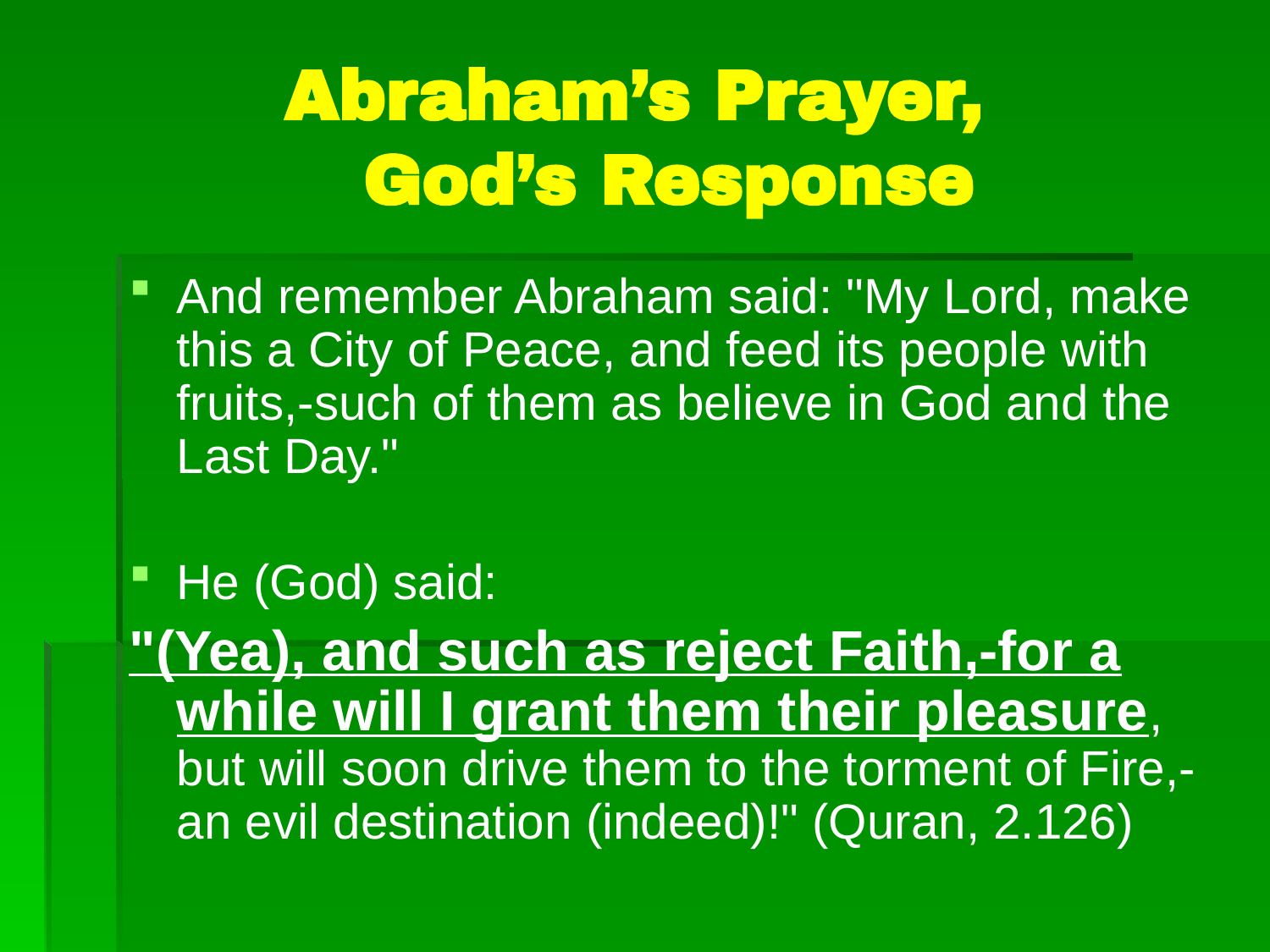

# Abraham’s Prayer, God’s Response
And remember Abraham said: "My Lord, make this a City of Peace, and feed its people with fruits,-such of them as believe in God and the Last Day."

He (God) said:
"(Yea), and such as reject Faith,-for a while will I grant them their pleasure, but will soon drive them to the torment of Fire,- an evil destination (indeed)!" (Quran, 2.126)